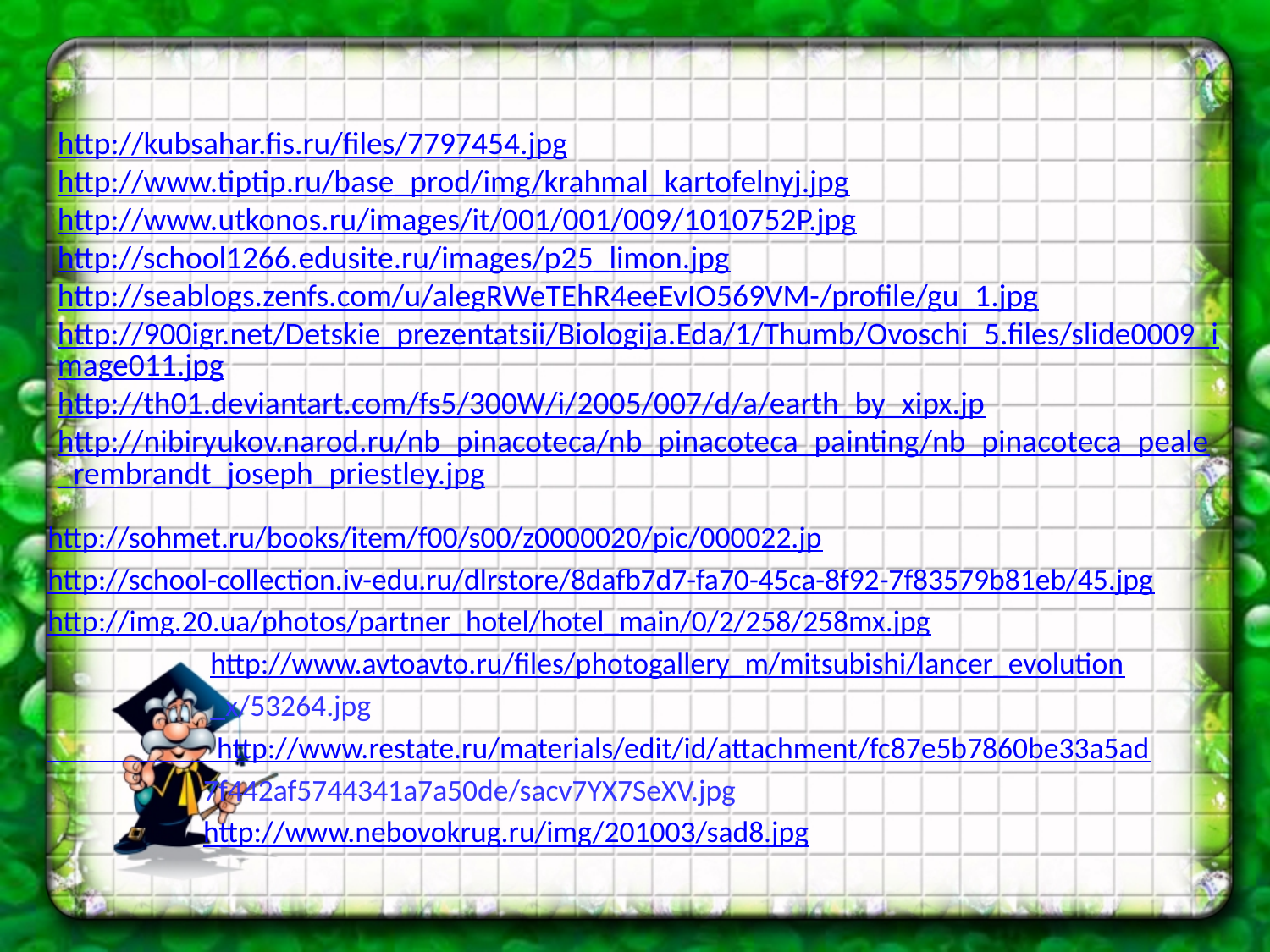

http://sohmet.ru/books/item/f00/s00/z0000020/pic/000022.jp
http://school-collection.iv-edu.ru/dlrstore/8dafb7d7-fa70-45ca-8f92-7f83579b81eb/45.jpg
http://img.20.ua/photos/partner_hotel/hotel_main/0/2/258/258mx.jpg
                        http://www.avtoavto.ru/files/photogallery_m/mitsubishi/lancer_evolution
                        _x/53264.jpg
                         http://www.restate.ru/materials/edit/id/attachment/fc87e5b7860be33a5ad
                       7f442af5744341a7a50de/sacv7YX7SeXV.jpg
                       http://www.nebovokrug.ru/img/201003/sad8.jpg

http://kubsahar.fis.ru/files/7797454.jpg
http://www.tiptip.ru/base_prod/img/krahmal_kartofelnyj.jpg
http://www.utkonos.ru/images/it/001/001/009/1010752P.jpg
http://school1266.edusite.ru/images/p25_limon.jpg
http://seablogs.zenfs.com/u/alegRWeTEhR4eeEvIO569VM-/profile/gu_1.jpg
http://900igr.net/Detskie_prezentatsii/Biologija.Eda/1/Thumb/Ovoschi_5.files/slide0009_image011.jpg
http://th01.deviantart.com/fs5/300W/i/2005/007/d/a/earth_by_xipx.jp
http://nibiryukov.narod.ru/nb_pinacoteca/nb_pinacoteca_painting/nb_pinacoteca_peale_rembrandt_joseph_priestley.jpg